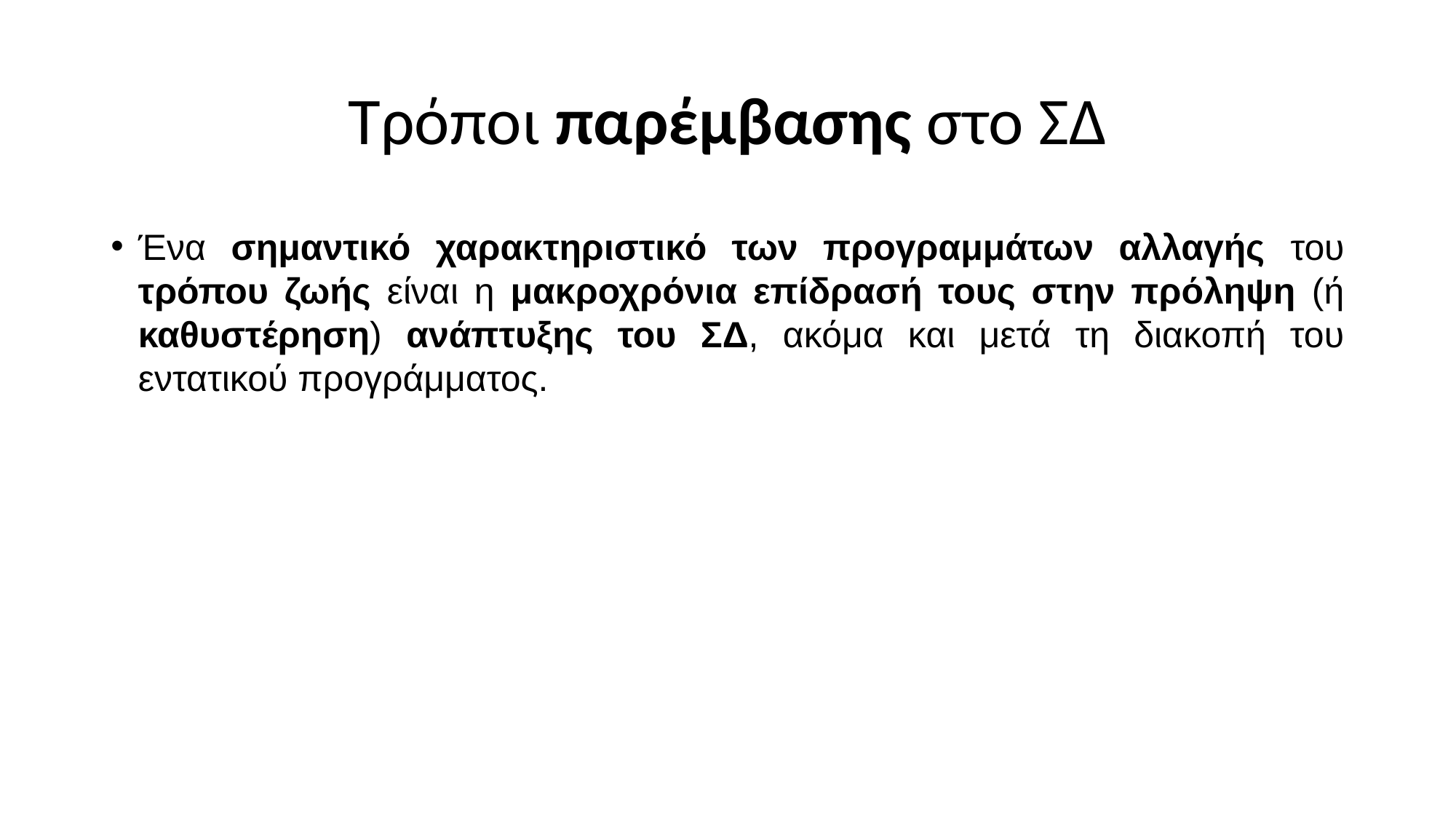

# Τρόποι παρέμβασης στο ΣΔ
Ένα σημαντικό χαρακτηριστικό των προγραμμάτων αλλαγής του τρόπου ζωής είναι η μακροχρόνια επίδρασή τους στην πρόληψη (ή καθυστέρηση) ανάπτυξης του ΣΔ, ακόμα και μετά τη διακοπή του εντατικού προγράμματος.